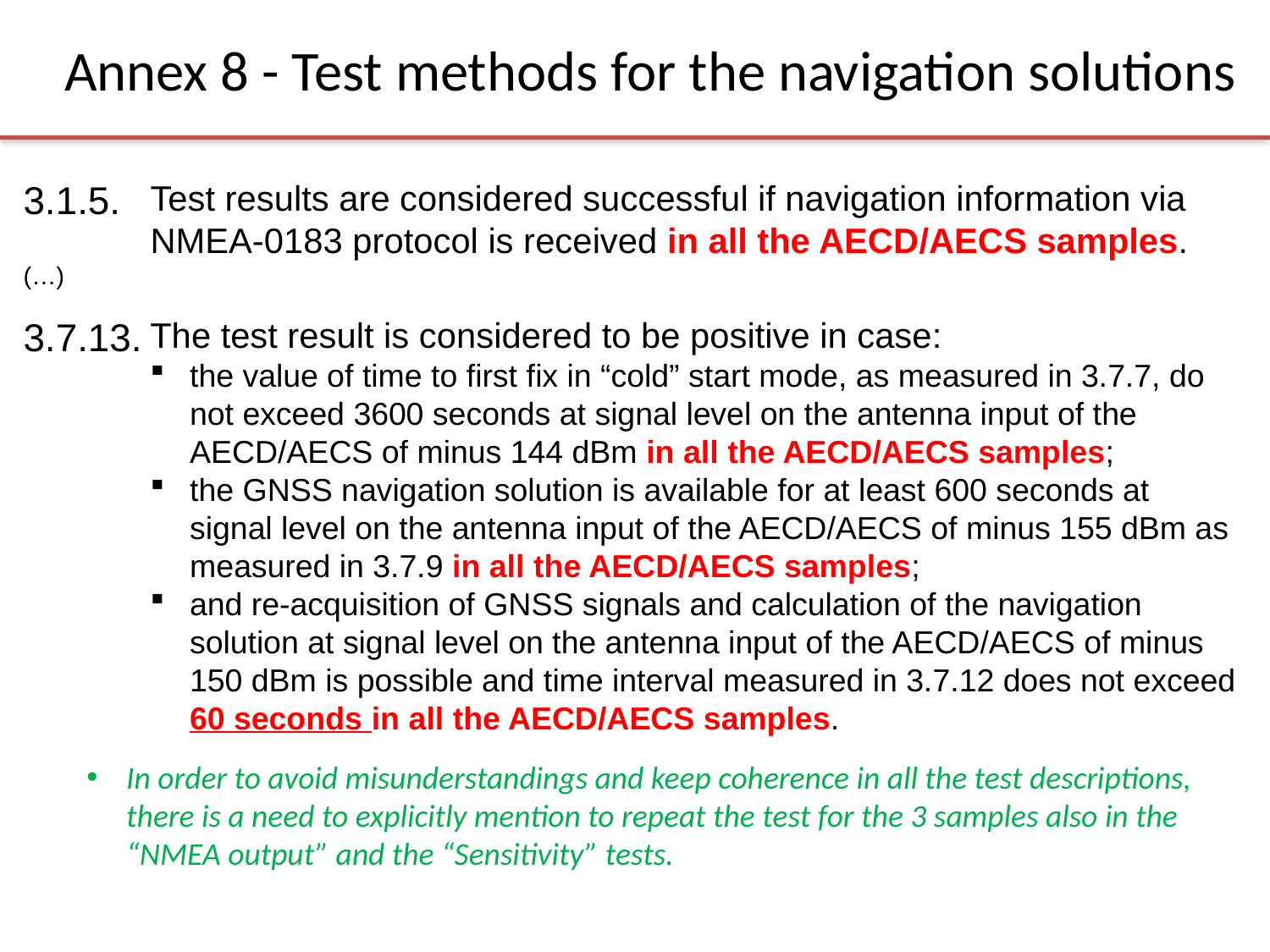

Annex 8 - Test methods for the navigation solutions
3.1.5.
Test results are considered successful if navigation information via NMEA-0183 protocol is received in all the AECD/AECS samples.

(…)
The test result is considered to be positive in case:
the value of time to first fix in “cold” start mode, as measured in 3.7.7, do not exceed 3600 seconds at signal level on the antenna input of the AECD/AECS of minus 144 dBm in all the AECD/AECS samples;
the GNSS navigation solution is available for at least 600 seconds at signal level on the antenna input of the AECD/AECS of minus 155 dBm as measured in 3.7.9 in all the AECD/AECS samples;
and re-acquisition of GNSS signals and calculation of the navigation solution at signal level on the antenna input of the AECD/AECS of minus 150 dBm is possible and time interval measured in 3.7.12 does not exceed 60 seconds in all the AECD/AECS samples.
3.7.13.
In order to avoid misunderstandings and keep coherence in all the test descriptions, there is a need to explicitly mention to repeat the test for the 3 samples also in the “NMEA output” and the “Sensitivity” tests.